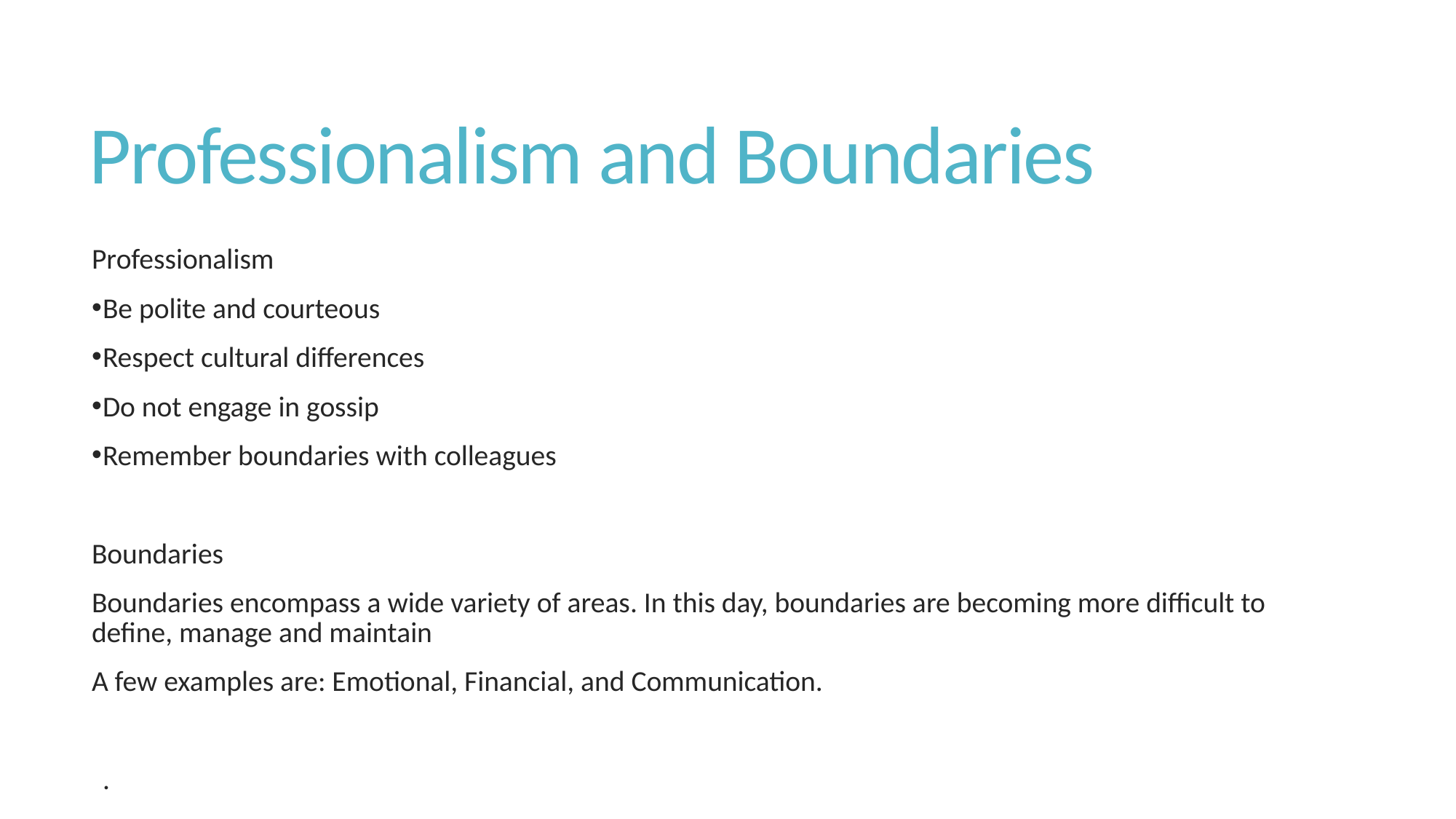

# Professionalism and Boundaries
Professionalism
Be polite and courteous
Respect cultural differences
Do not engage in gossip
Remember boundaries with colleagues

Boundaries
Boundaries encompass a wide variety of areas. In this day, boundaries are becoming more difficult to define, manage and maintain
A few examples are: Emotional, Financial, and Communication.

.